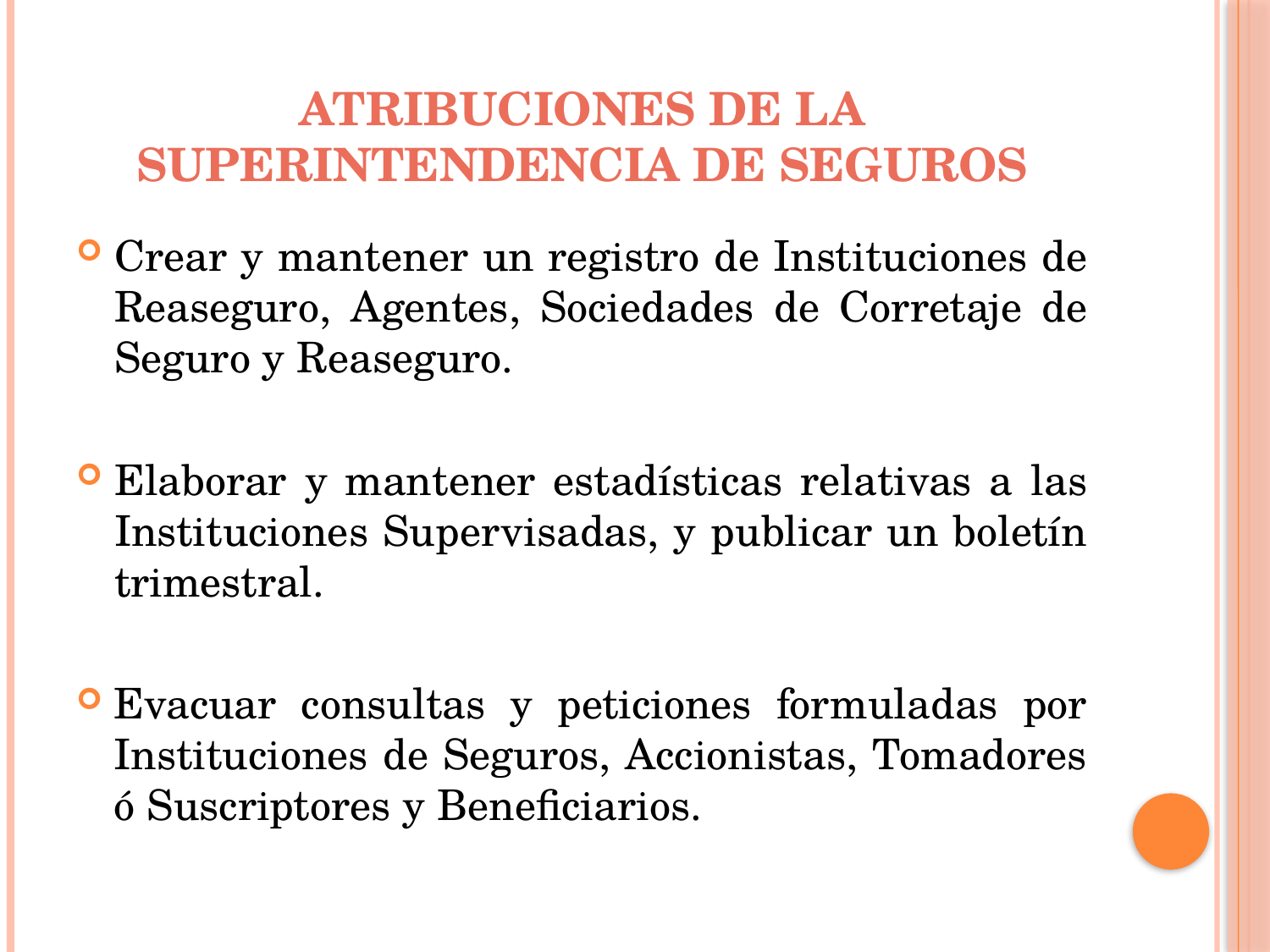

# ATRIBUCIONES DE LA SUPERINTENDENCIA DE SEGUROS
Crear y mantener un registro de Instituciones de Reaseguro, Agentes, Sociedades de Corretaje de Seguro y Reaseguro.

Elaborar y mantener estadísticas relativas a las Instituciones Supervisadas, y publicar un boletín trimestral.

Evacuar consultas y peticiones formuladas por Instituciones de Seguros, Accionistas, Tomadores ó Suscriptores y Beneficiarios.